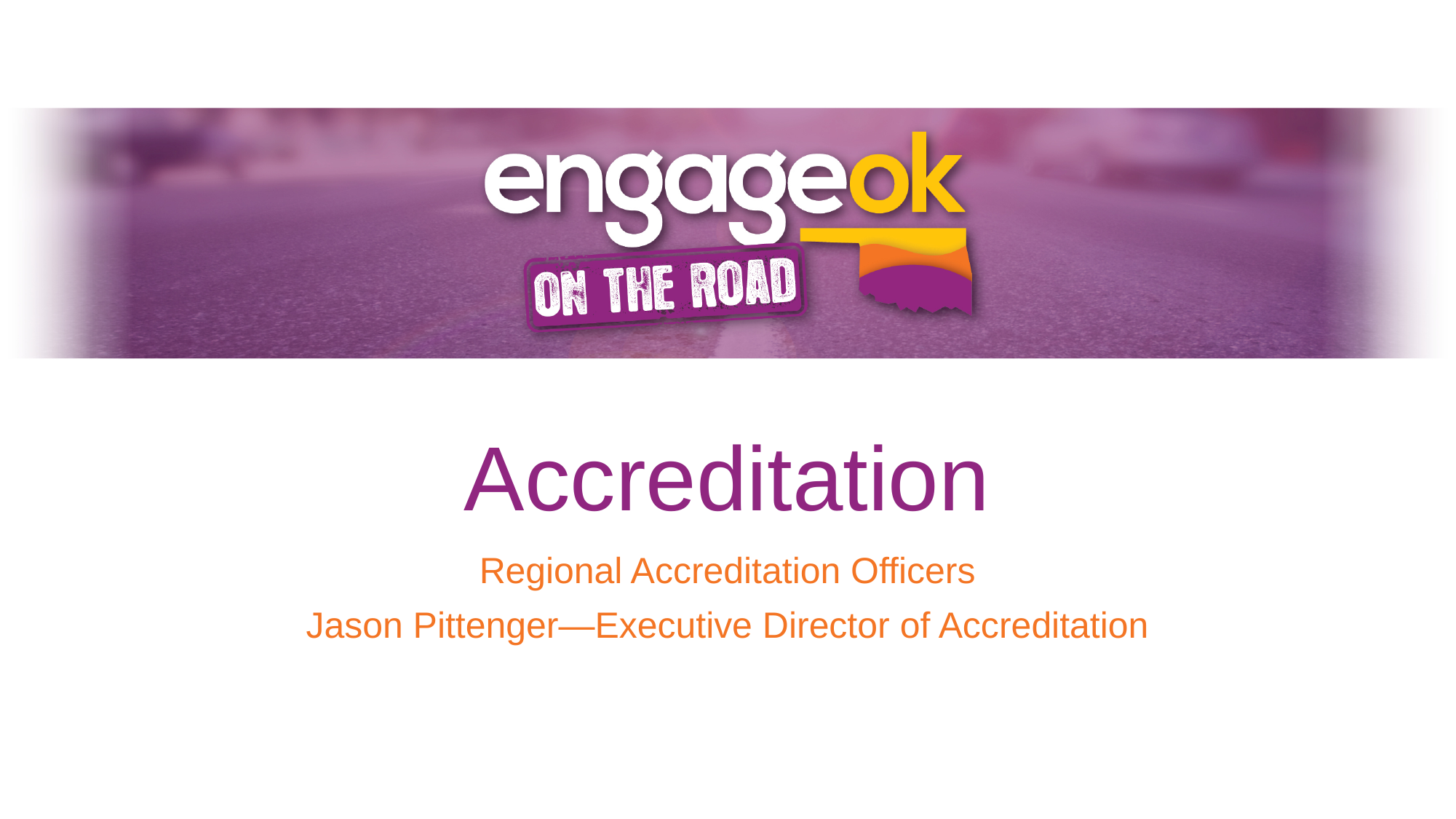

# Accreditation
Regional Accreditation Officers
Jason Pittenger—Executive Director of Accreditation